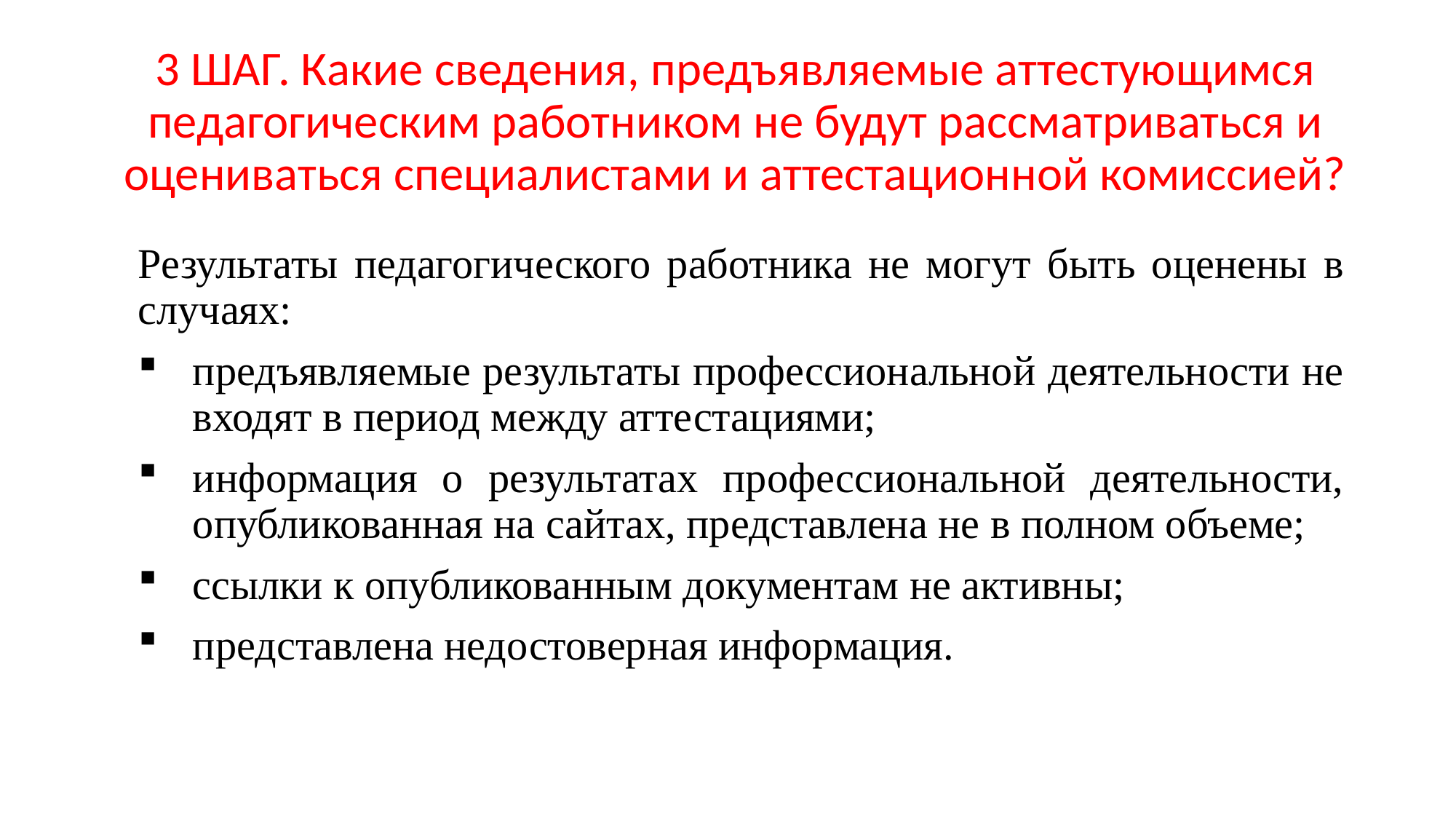

# 3 ШАГ. Какие сведения, предъявляемые аттестующимся педагогическим работником не будут рассматриваться и оцениваться специалистами и аттестационной комиссией?
Результаты педагогического работника не могут быть оценены в случаях:
предъявляемые результаты профессиональной деятельности не входят в период между аттестациями;
информация о результатах профессиональной деятельности, опубликованная на сайтах, представлена не в полном объеме;
ссылки к опубликованным документам не активны;
представлена недостоверная информация.